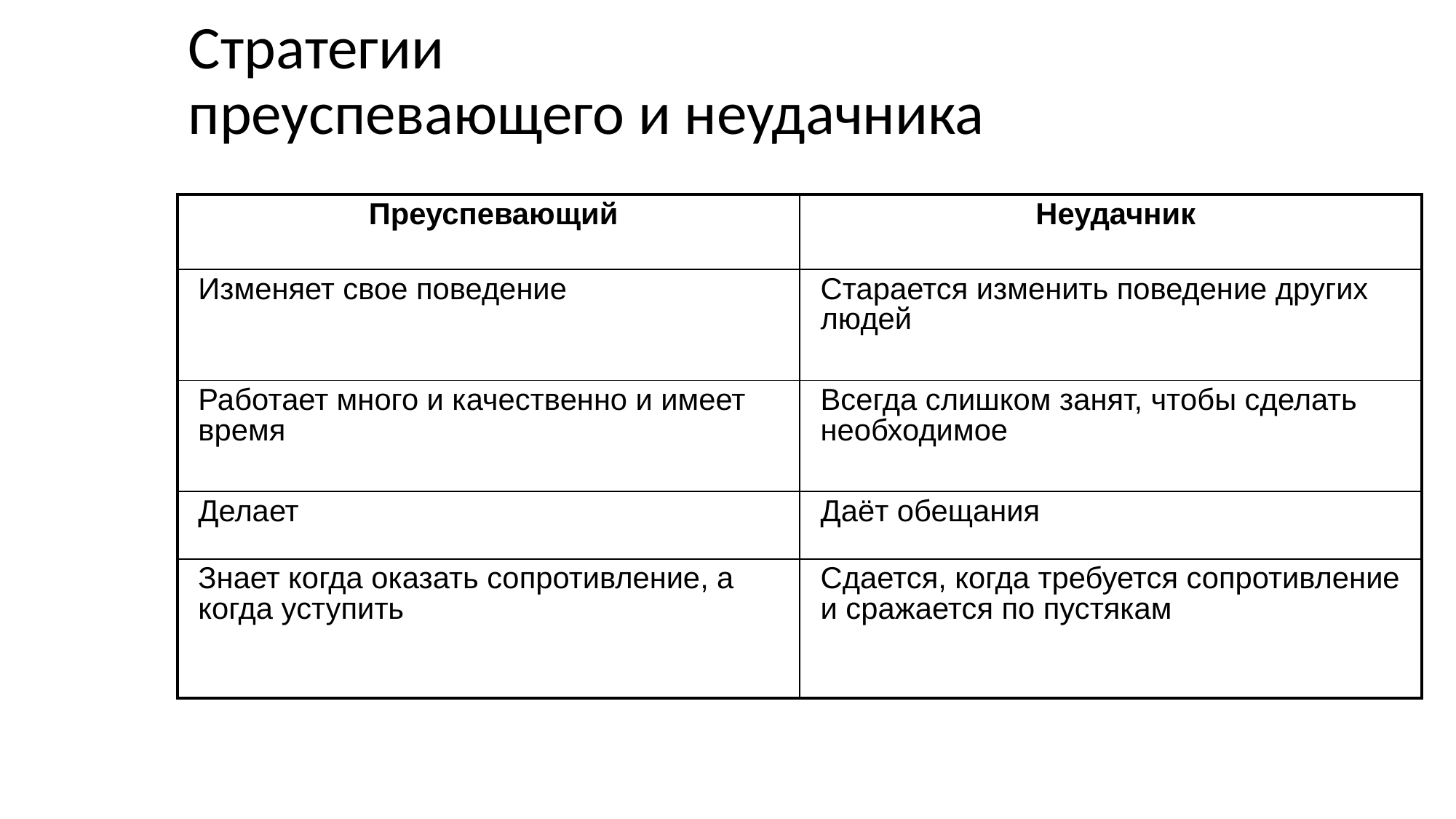

# Стратегии преуспевающего и неудачника
| Преуспевающий | Неудачник |
| --- | --- |
| Изменяет свое поведение | Старается изменить поведение других людей |
| Работает много и качественно и имеет время | Всегда слишком занят, чтобы сделать необходимое |
| Делает | Даёт обещания |
| Знает когда оказать сопротивление, а когда уступить | Сдается, когда требуется сопротивление и сражается по пустякам |